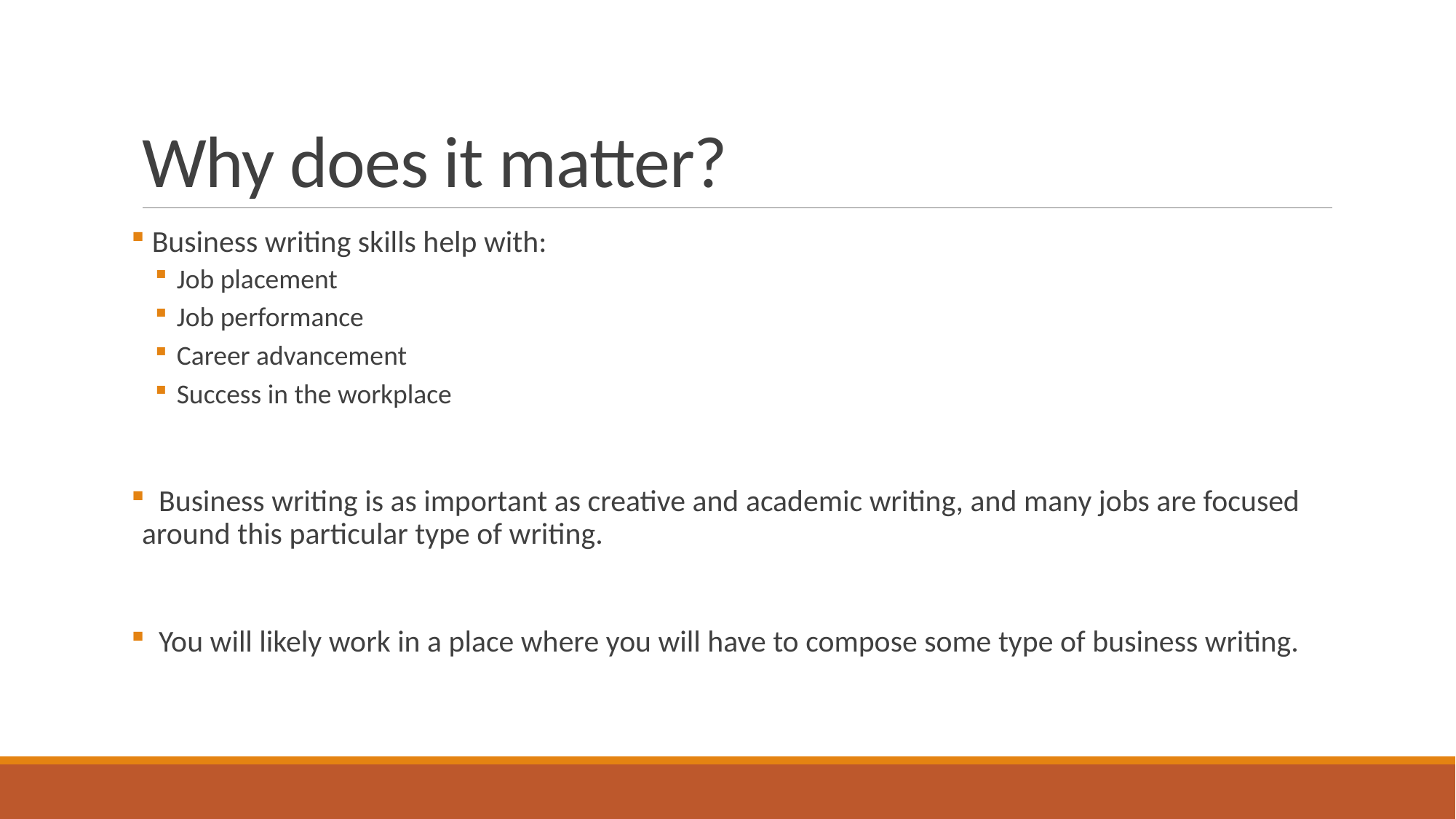

# Why does it matter?
 Business writing skills help with:
Job placement
Job performance
Career advancement
Success in the workplace

  Business writing is as important as creative and academic writing, and many jobs are focused around this particular type of writing.

  You will likely work in a place where you will have to compose some type of business writing.